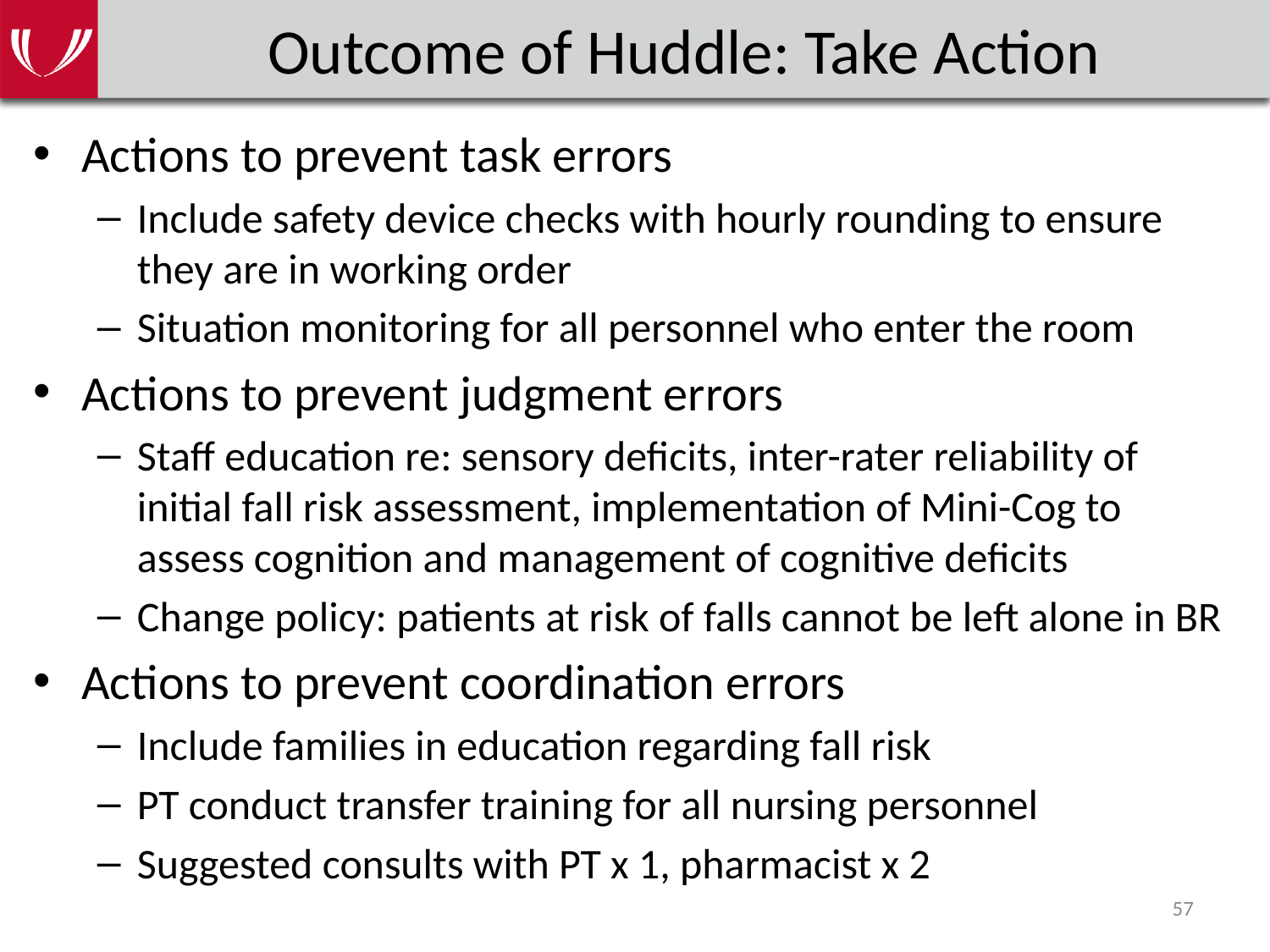

# Outcome of Huddle: Take Action
Actions to prevent task errors
Include safety device checks with hourly rounding to ensure they are in working order
Situation monitoring for all personnel who enter the room
Actions to prevent judgment errors
Staff education re: sensory deficits, inter-rater reliability of initial fall risk assessment, implementation of Mini-Cog to assess cognition and management of cognitive deficits
Change policy: patients at risk of falls cannot be left alone in BR
Actions to prevent coordination errors
Include families in education regarding fall risk
PT conduct transfer training for all nursing personnel
Suggested consults with PT x 1, pharmacist x 2

57